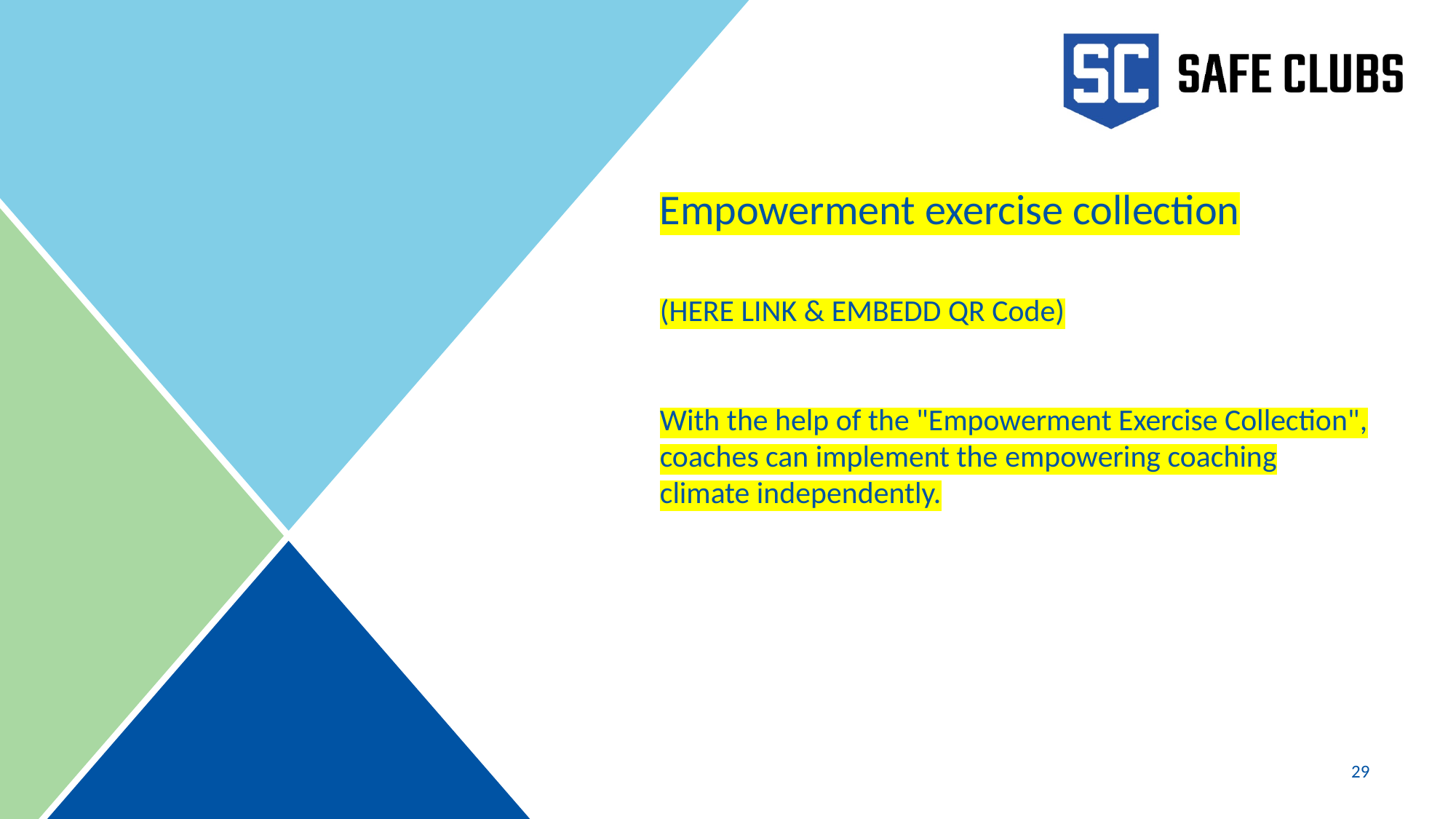

# Empowerment exercise collection
(HERE LINK & EMBEDD QR Code)

With the help of the "Empowerment Exercise Collection", coaches can implement the empowering coaching climate independently.

29